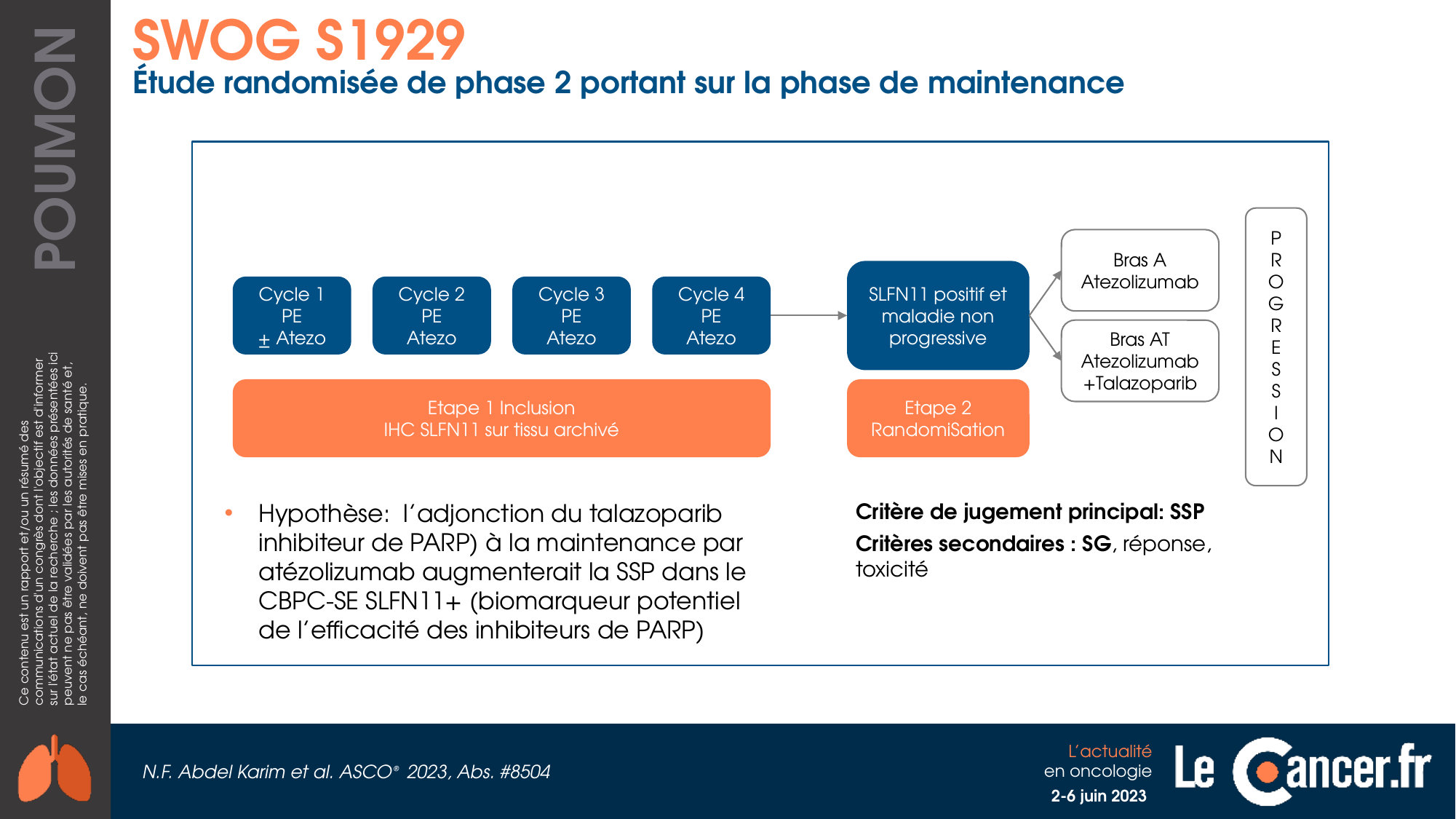

SWOG S1929
Étude randomisée de phase 2 portant sur la phase de maintenance

P
R
O
G
R
E
S
S
I
O
N
Bras A
Atezolizumab
SLFN11 positif et maladie non progressive
Cycle 1
PE
± Atezo
Cycle 2
PE
Atezo
Cycle 3
PE
Atezo
Cycle 4
PE
Atezo
Bras AT
Atezolizumab+Talazoparib
Etape 1 Inclusion
IHC SLFN11 sur tissu archivé
Etape 2 RandomiSation
Critère de jugement principal: SSP
Critères secondaires : SG, réponse, toxicité

Hypothèse:  l’adjonction du talazoparib inhibiteur de PARP) à la maintenance par atézolizumab augmenterait la SSP dans le CBPC-SE SLFN11+ (biomarqueur potentiel de l’efficacité des inhibiteurs de PARP)
  N.F. Abdel Karim et al. ASCO® 2023, Abs. #8504
2-6 juin 2023